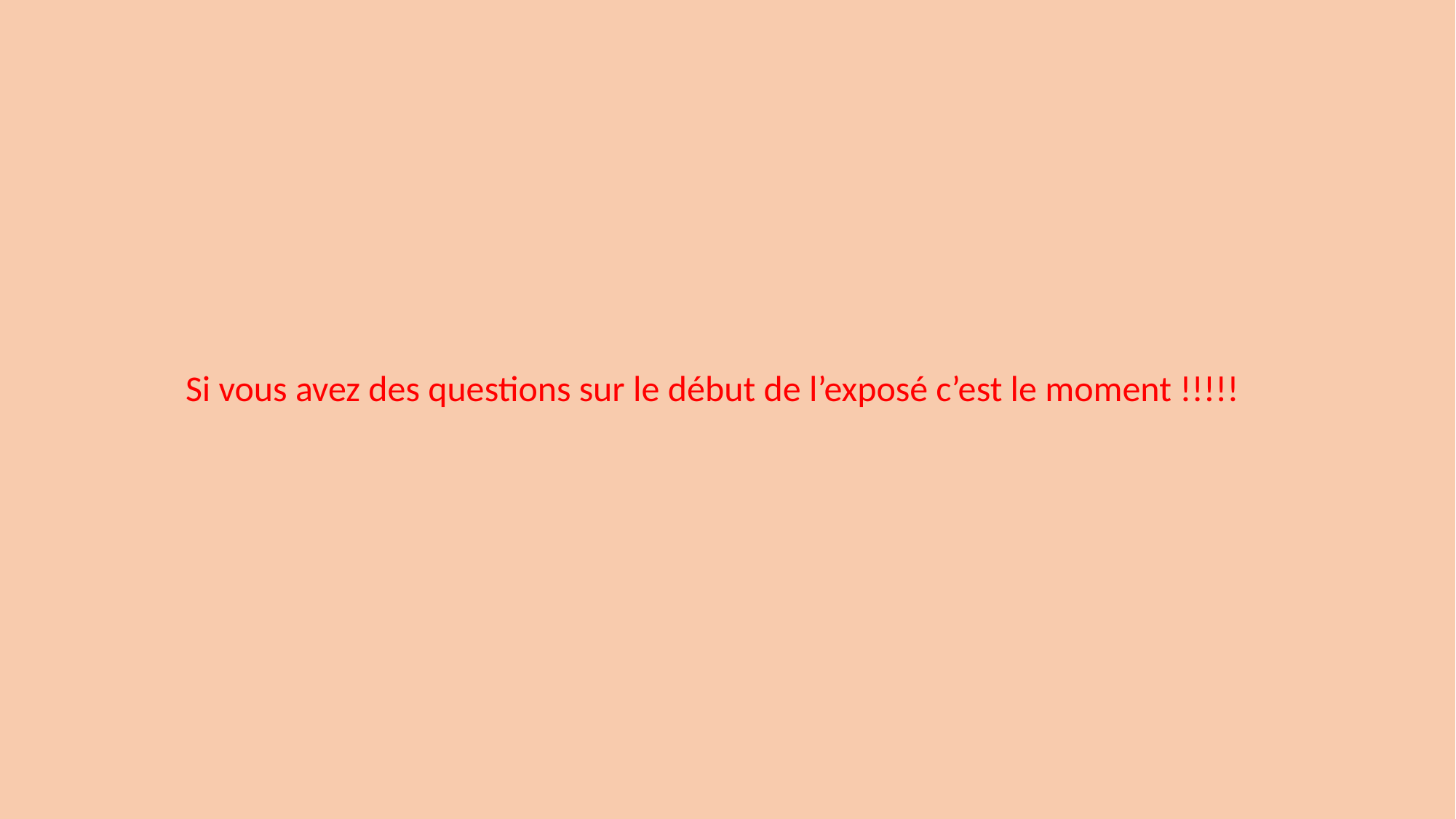

Si vous avez des questions sur le début de l’exposé c’est le moment !!!!!